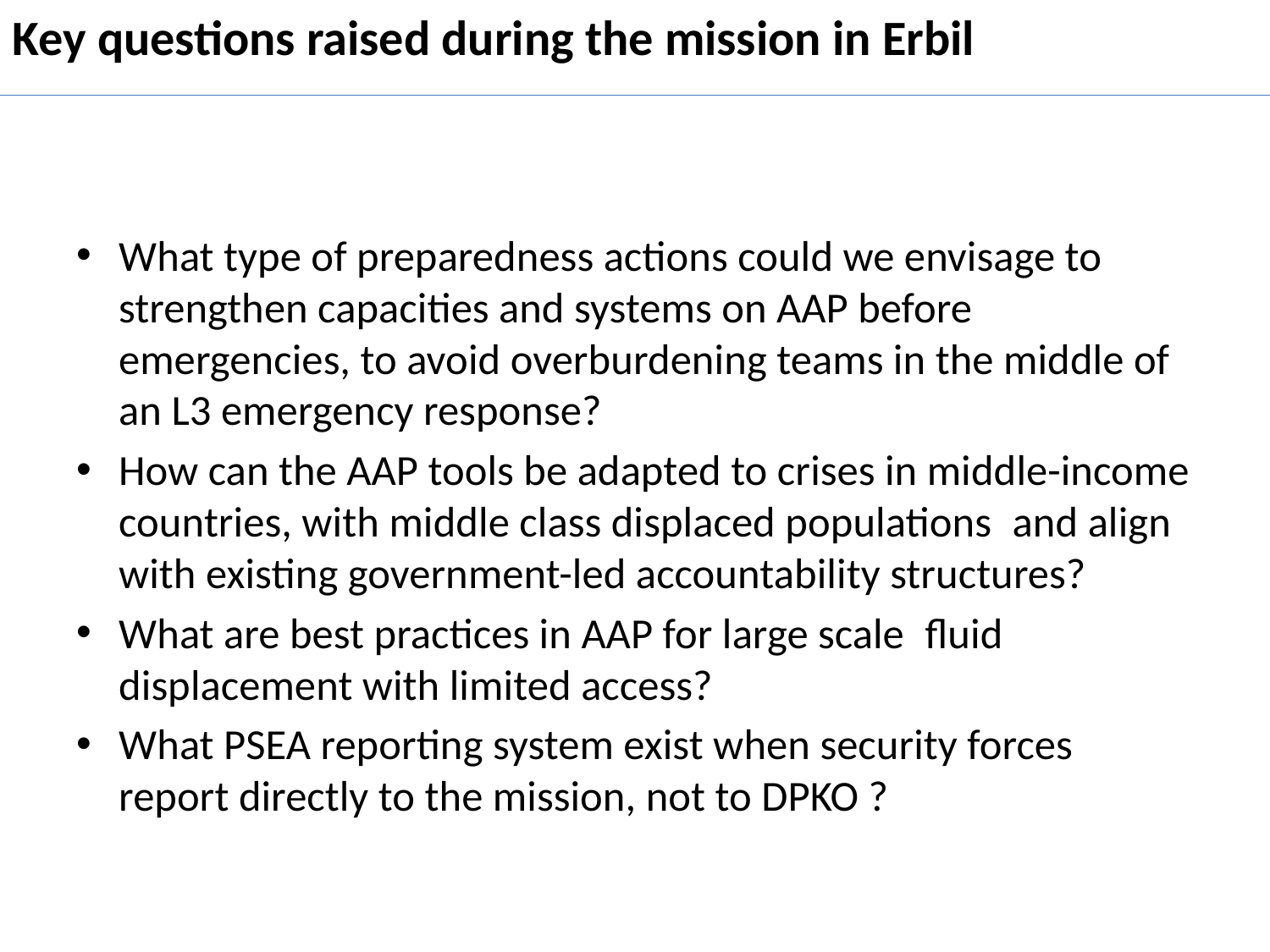

Key questions raised during the mission in Erbil
What type of preparedness actions could we envisage to strengthen capacities and systems on AAP before emergencies, to avoid overburdening teams in the middle of an L3 emergency response?
How can the AAP tools be adapted to crises in middle-income countries, with middle class displaced populations  and align with existing government-led accountability structures?
What are best practices in AAP for large scale  fluid displacement with limited access?
What PSEA reporting system exist when security forces report directly to the mission, not to DPKO ?